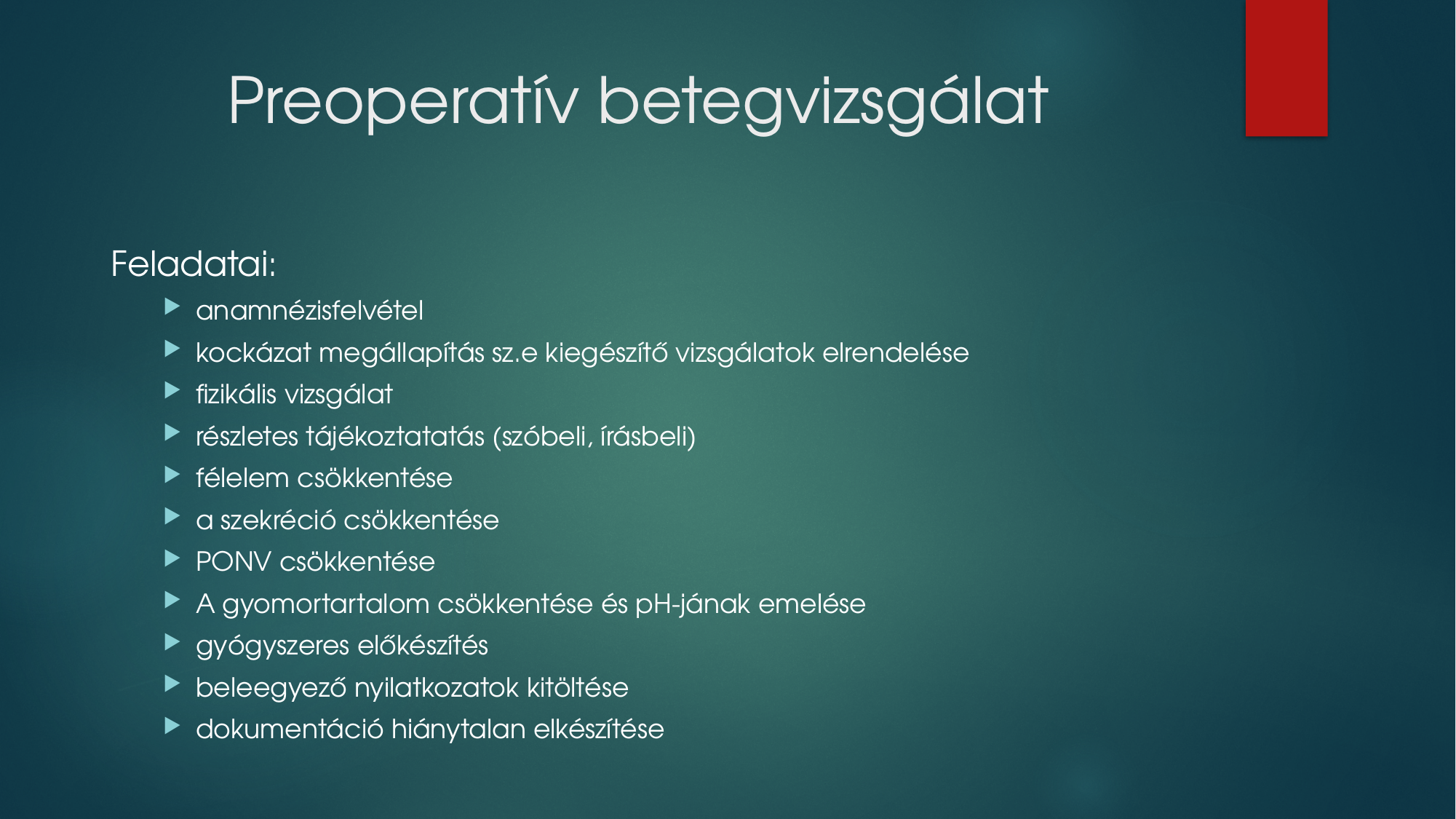

# Preoperatív betegvizsgálat
Feladatai:
anamnézisfelvétel
kockázat megállapítás sz.e kiegészítő vizsgálatok elrendelése
fizikális vizsgálat
részletes tájékoztatatás (szóbeli, írásbeli)
félelem csökkentése
a szekréció csökkentése
PONV csökkentése
A gyomortartalom csökkentése és pH-jának emelése
gyógyszeres előkészítés
beleegyező nyilatkozatok kitöltése
dokumentáció hiánytalan elkészítése